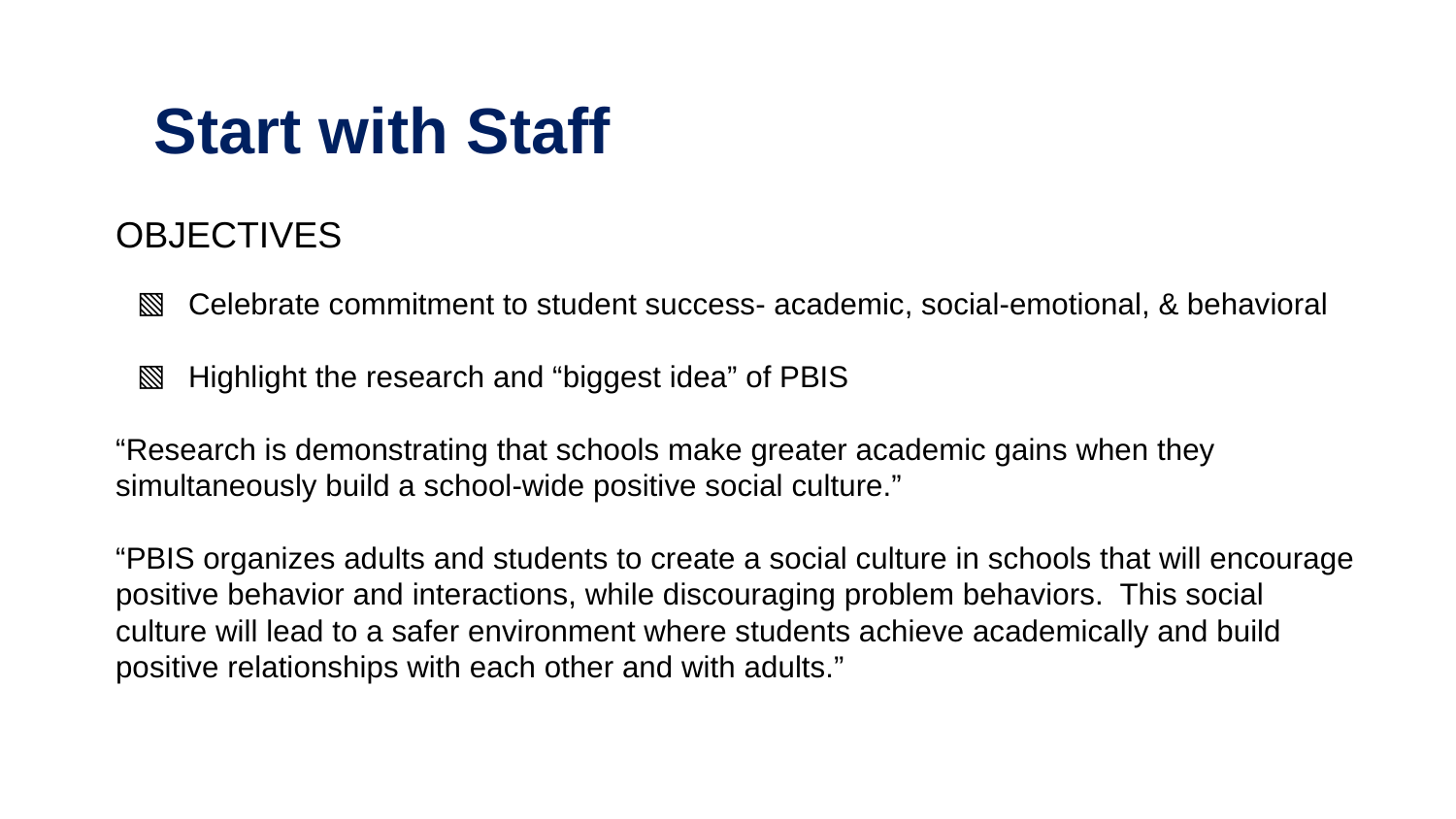

# Start with Staff
OBJECTIVES

Celebrate commitment to student success- academic, social-emotional, & behavioral

Highlight the research and “biggest idea” of PBIS

“Research is demonstrating that schools make greater academic gains when they simultaneously build a school-wide positive social culture.”

“PBIS organizes adults and students to create a social culture in schools that will encourage positive behavior and interactions, while discouraging problem behaviors.  This social culture will lead to a safer environment where students achieve academically and build positive relationships with each other and with adults.”